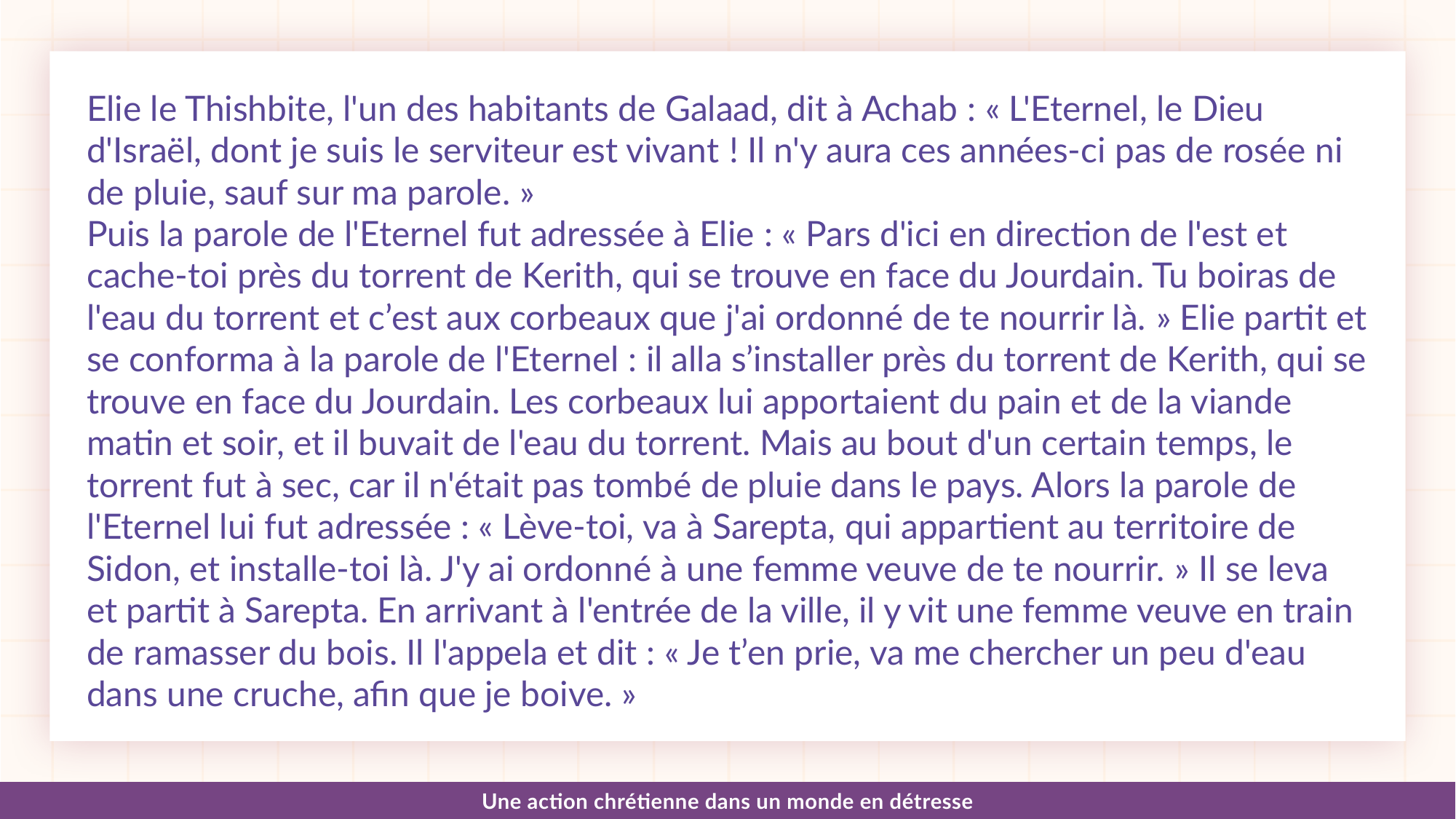

Elie le Thishbite, l'un des habitants de Galaad, dit à Achab : « L'Eternel, le Dieu d'Israël, dont je suis le serviteur est vivant ! Il n'y aura ces années-ci pas de rosée ni de pluie, sauf sur ma parole. »
Puis la parole de l'Eternel fut adressée à Elie : « Pars d'ici en direction de l'est et cache-toi près du torrent de Kerith, qui se trouve en face du Jourdain. Tu boiras de l'eau du torrent et c’est aux corbeaux que j'ai ordonné de te nourrir là. » Elie partit et se conforma à la parole de l'Eternel : il alla s’installer près du torrent de Kerith, qui se trouve en face du Jourdain. Les corbeaux lui apportaient du pain et de la viande matin et soir, et il buvait de l'eau du torrent. Mais au bout d'un certain temps, le torrent fut à sec, car il n'était pas tombé de pluie dans le pays. Alors la parole de l'Eternel lui fut adressée : « Lève-toi, va à Sarepta, qui appartient au territoire de Sidon, et installe-toi là. J'y ai ordonné à une femme veuve de te nourrir. » Il se leva et partit à Sarepta. En arrivant à l'entrée de la ville, il y vit une femme veuve en train de ramasser du bois. Il l'appela et dit : « Je t’en prie, va me chercher un peu d'eau dans une cruche, afin que je boive. »